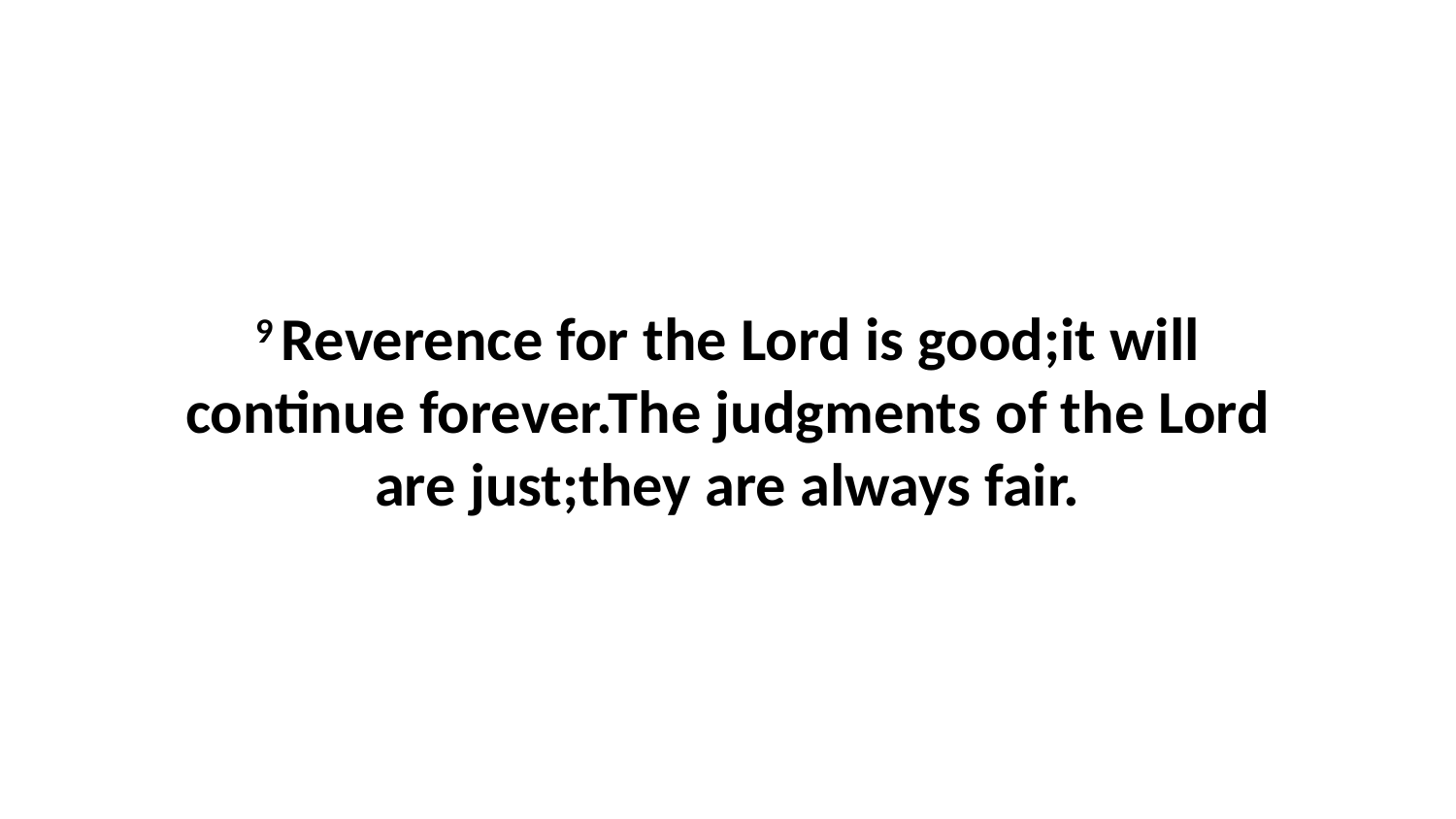

9 Reverence for the Lord is good;it will continue forever.The judgments of the Lord are just;they are always fair.